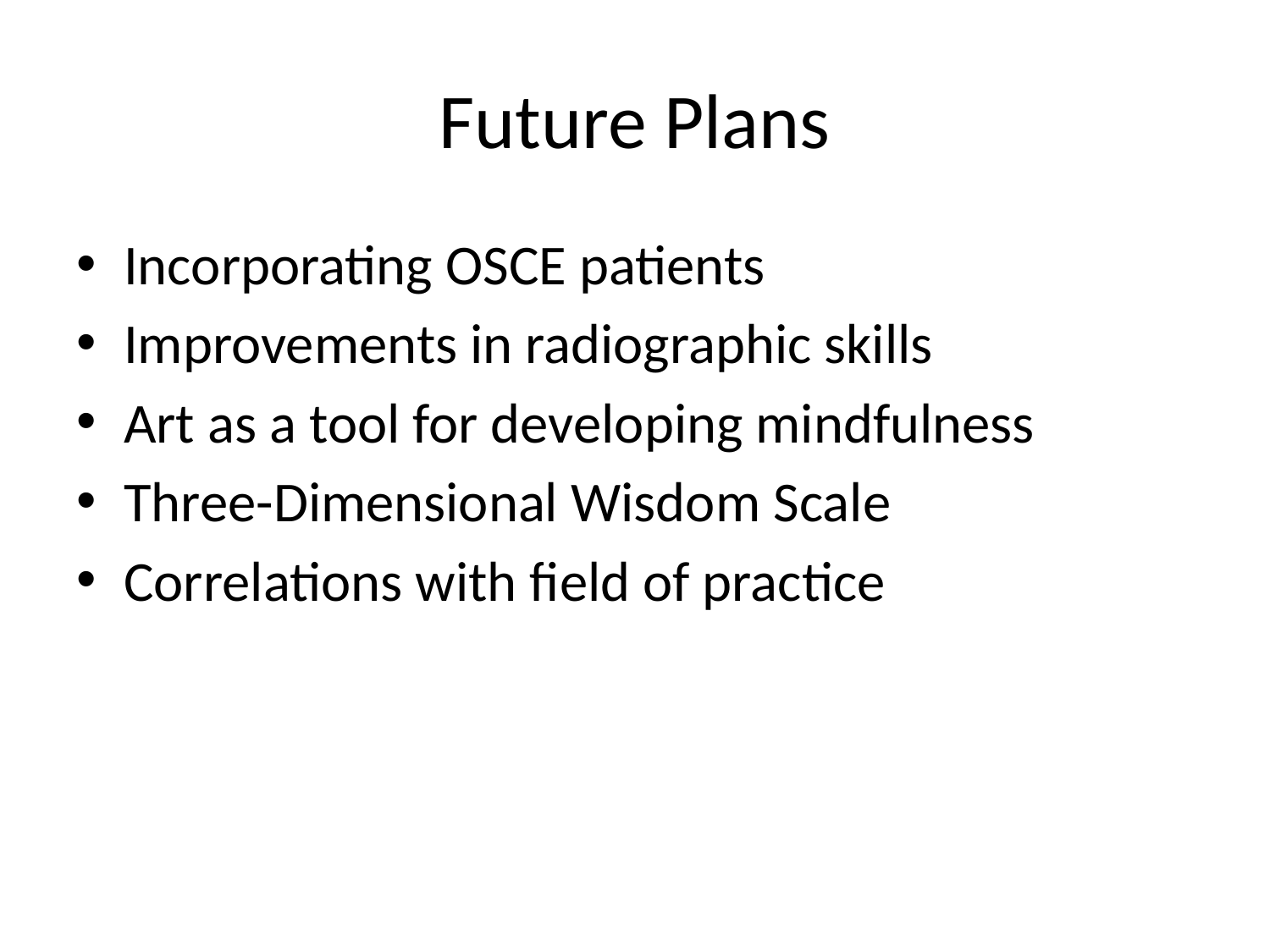

# Future Plans
Incorporating OSCE patients
Improvements in radiographic skills
Art as a tool for developing mindfulness
Three-Dimensional Wisdom Scale
Correlations with field of practice